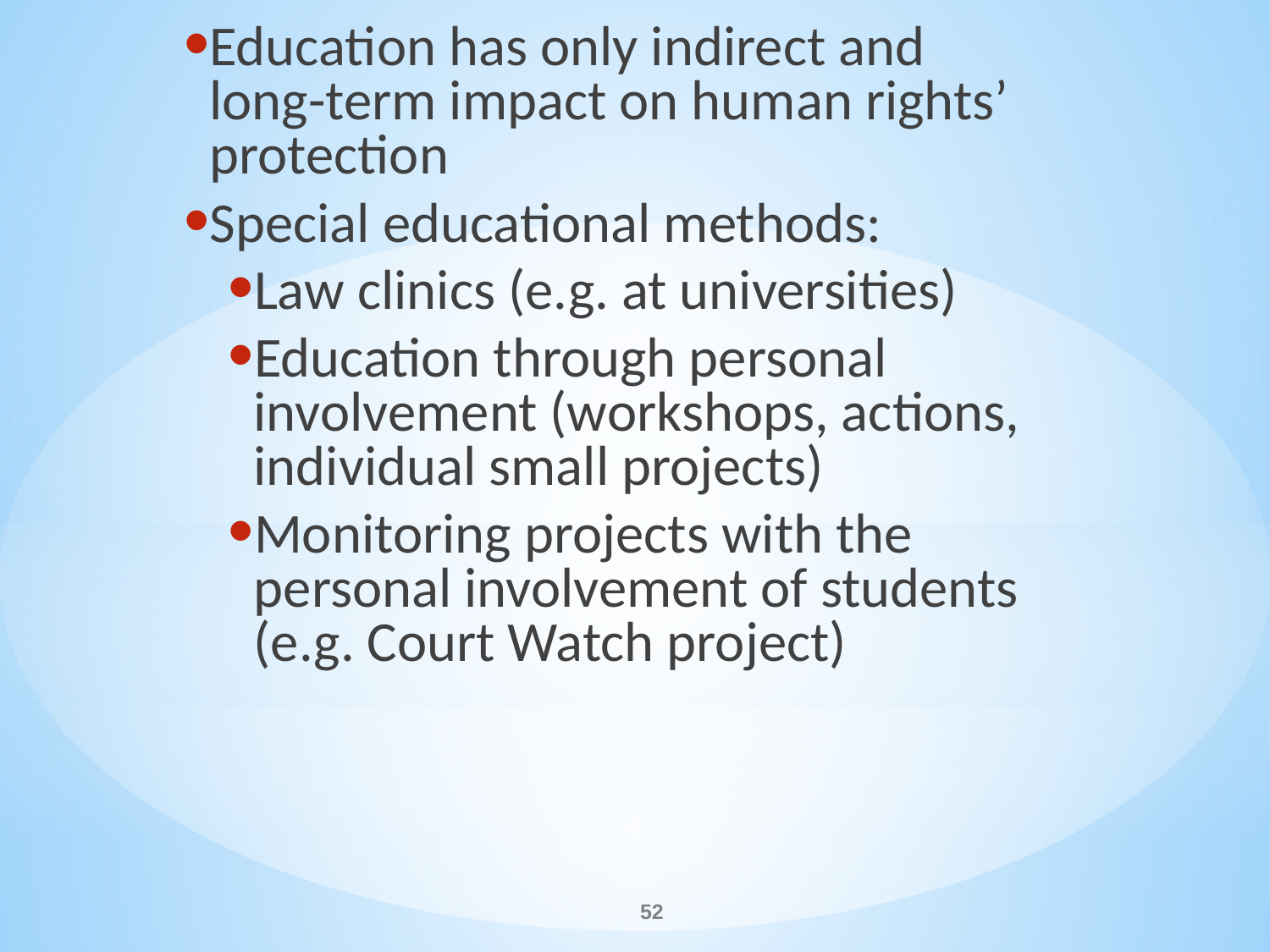

Education has only indirect and long-term impact on human rights’ protection
Special educational methods:
Law clinics (e.g. at universities)
Education through personal involvement (workshops, actions, individual small projects)
Monitoring projects with the personal involvement of students (e.g. Court Watch project)

#
52